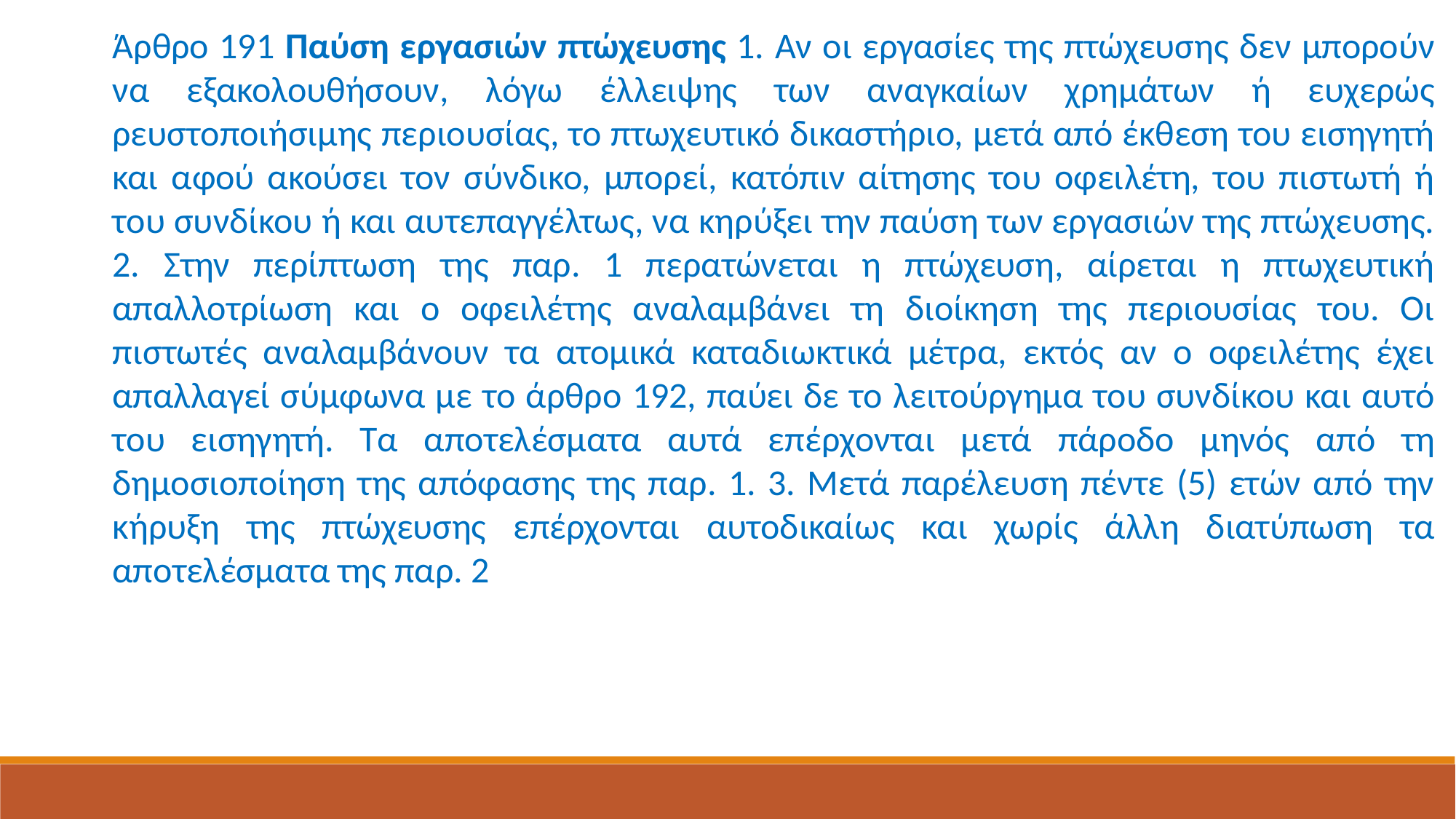

Άρθρο 191 Παύση εργασιών πτώχευσης 1. Αν οι εργασίες της πτώχευσης δεν μπορούν να εξακολουθήσουν, λόγω έλλειψης των αναγκαίων χρημάτων ή ευχερώς ρευστοποιήσιμης περιουσίας, το πτωχευτικό δικαστήριο, μετά από έκθεση του εισηγητή και αφού ακούσει τον σύνδικο, μπορεί, κατόπιν αίτησης του οφειλέτη, του πιστωτή ή του συνδίκου ή και αυτεπαγγέλτως, να κηρύξει την παύση των εργασιών της πτώχευσης. 2. Στην περίπτωση της παρ. 1 περατώνεται η πτώχευση, αίρεται η πτωχευτική απαλλοτρίωση και ο οφειλέτης αναλαμβάνει τη διοίκηση της περιουσίας του. Οι πιστωτές αναλαμβάνουν τα ατομικά καταδιωκτικά μέτρα, εκτός αν ο οφειλέτης έχει απαλλαγεί σύμφωνα με το άρθρο 192, παύει δε το λειτούργημα του συνδίκου και αυτό του εισηγητή. Τα αποτελέσματα αυτά επέρχονται μετά πάροδο μηνός από τη δημοσιοποίηση της απόφασης της παρ. 1. 3. Μετά παρέλευση πέντε (5) ετών από την κήρυξη της πτώχευσης επέρχονται αυτοδικαίως και χωρίς άλλη διατύπωση τα αποτελέσματα της παρ. 2